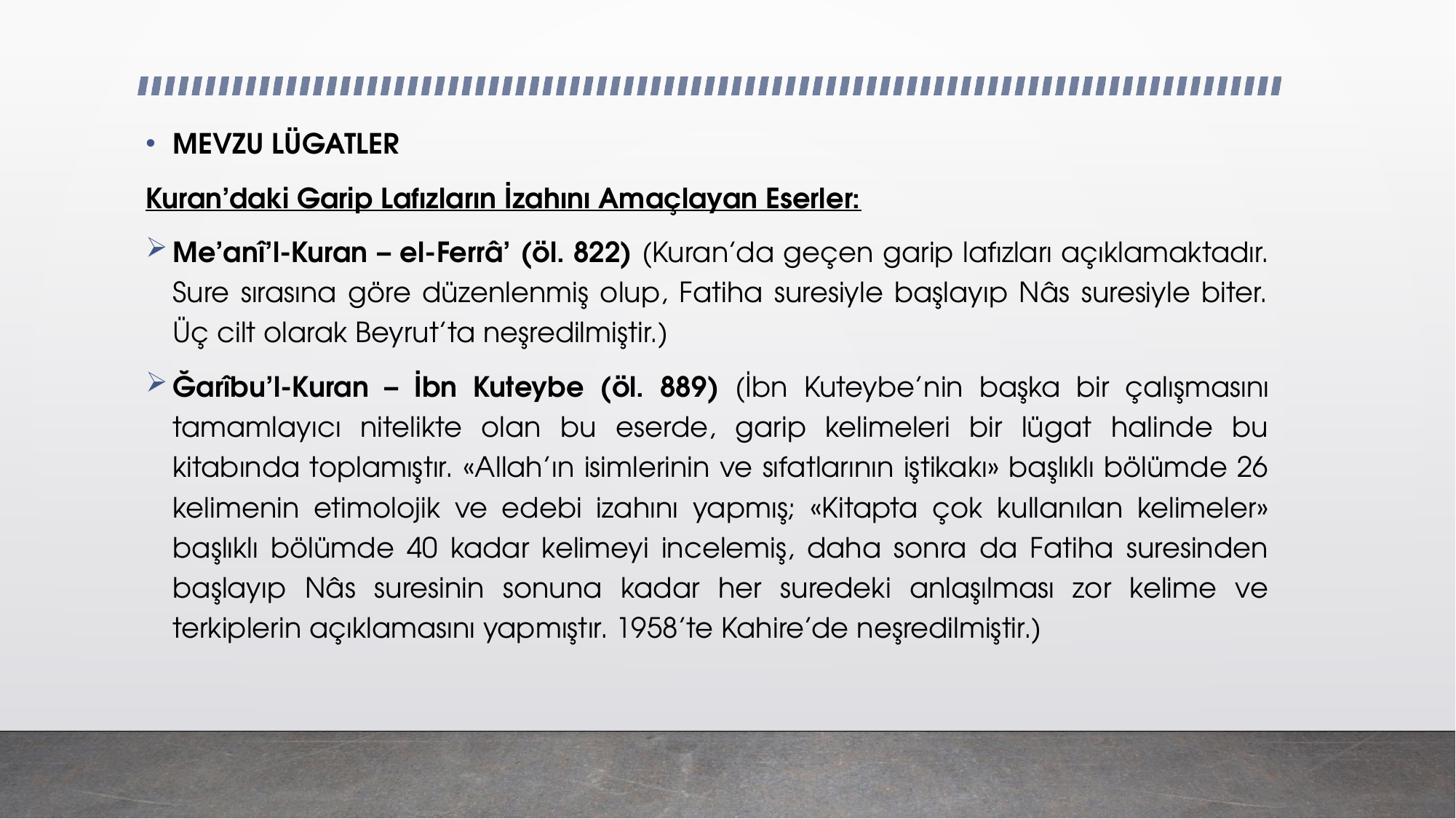

MEVZU LÜGATLER
Kuran’daki Garip Lafızların İzahını Amaçlayan Eserler:
Me’anî’l-Kuran – el-Ferrâ’ (öl. 822) (Kuran’da geçen garip lafızları açıklamaktadır. Sure sırasına göre düzenlenmiş olup, Fatiha suresiyle başlayıp Nâs suresiyle biter. Üç cilt olarak Beyrut’ta neşredilmiştir.)
Ğarîbu’l-Kuran – İbn Kuteybe (öl. 889) (İbn Kuteybe’nin başka bir çalışmasını tamamlayıcı nitelikte olan bu eserde, garip kelimeleri bir lügat halinde bu kitabında toplamıştır. «Allah’ın isimlerinin ve sıfatlarının iştikakı» başlıklı bölümde 26 kelimenin etimolojik ve edebi izahını yapmış; «Kitapta çok kullanılan kelimeler» başlıklı bölümde 40 kadar kelimeyi incelemiş, daha sonra da Fatiha suresinden başlayıp Nâs suresinin sonuna kadar her suredeki anlaşılması zor kelime ve terkiplerin açıklamasını yapmıştır. 1958’te Kahire’de neşredilmiştir.)